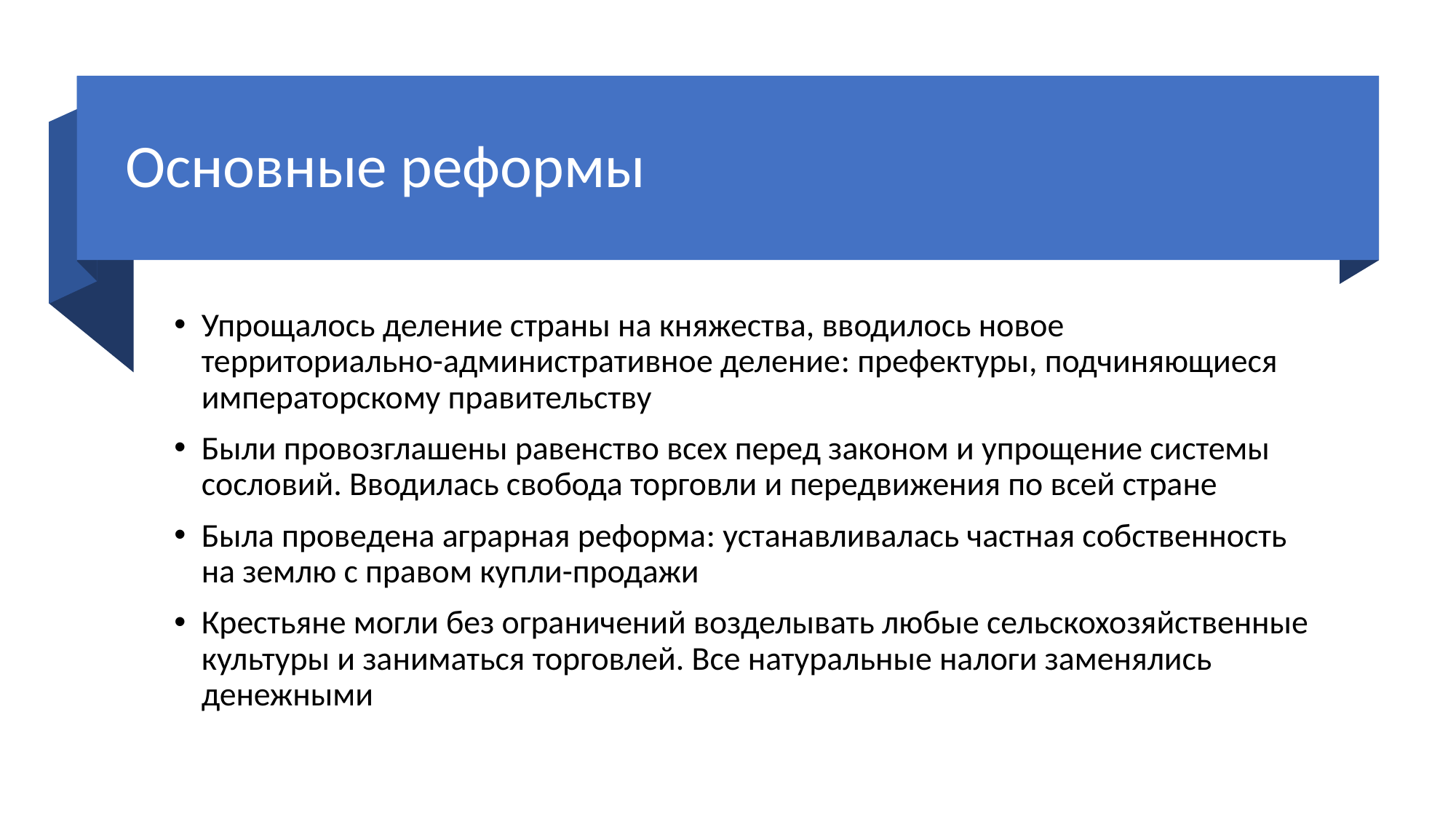

# Основные реформы

Упрощалось деление страны на княжества, вводилось новое территориально-административное деление: префектуры, подчиняющиеся императорскому правительству
Были провозглашены равенство всех перед законом и упрощение системы сословий. Вводилась свобода торговли и передвижения по всей стране
Была проведена аграрная реформа: устанавливалась частная собственность на землю с правом купли-продажи
Крестьяне могли без ограничений возделывать любые сельскохозяйственные культуры и заниматься торговлей. Все натуральные налоги заменялись денежными